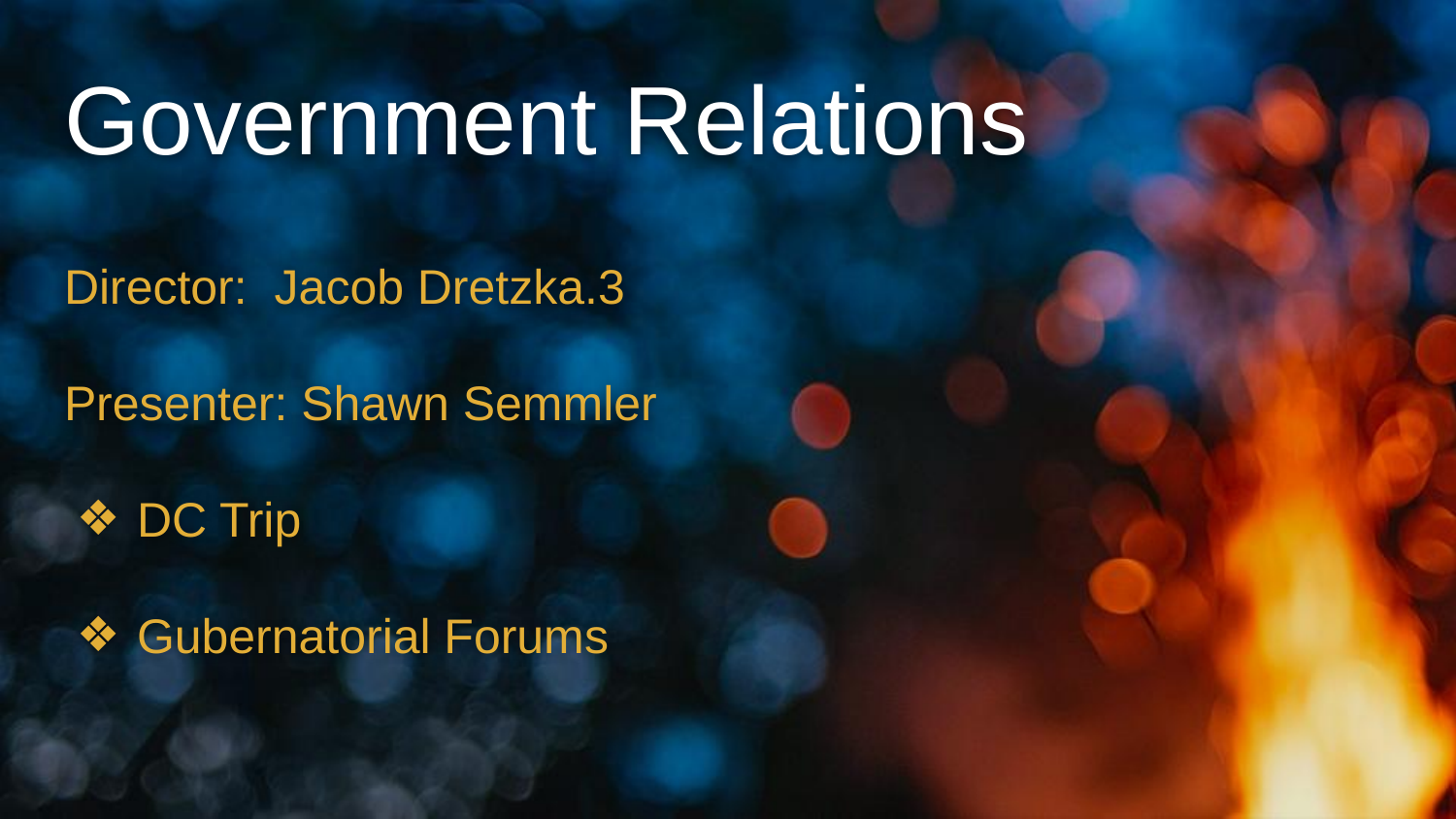

# Government Relations
Director:  Jacob Dretzka.3
Presenter: Shawn Semmler
DC Trip
Gubernatorial Forums